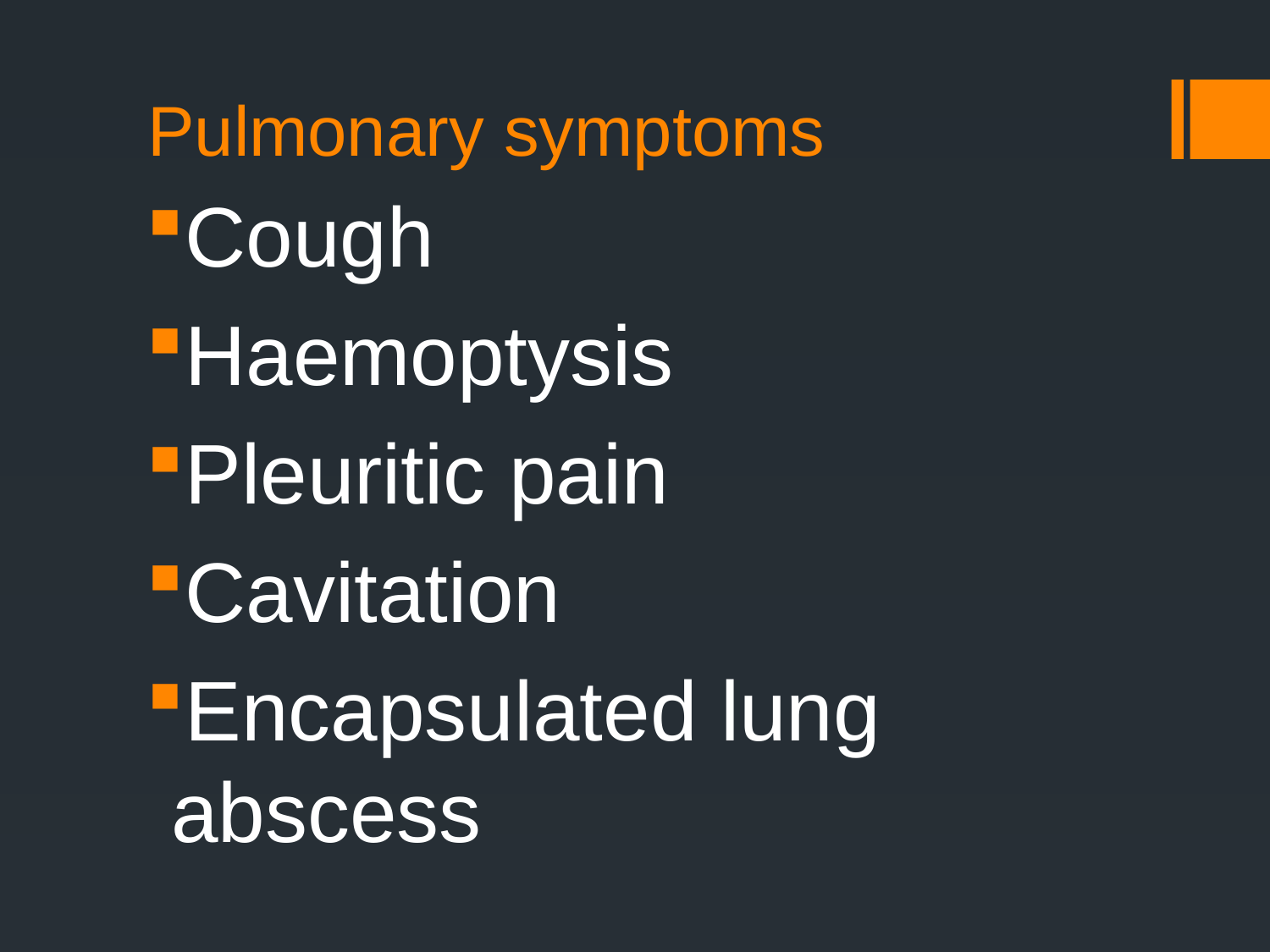

# Pulmonary symptoms
Cough
Haemoptysis
Pleuritic pain
Cavitation
Encapsulated lung abscess